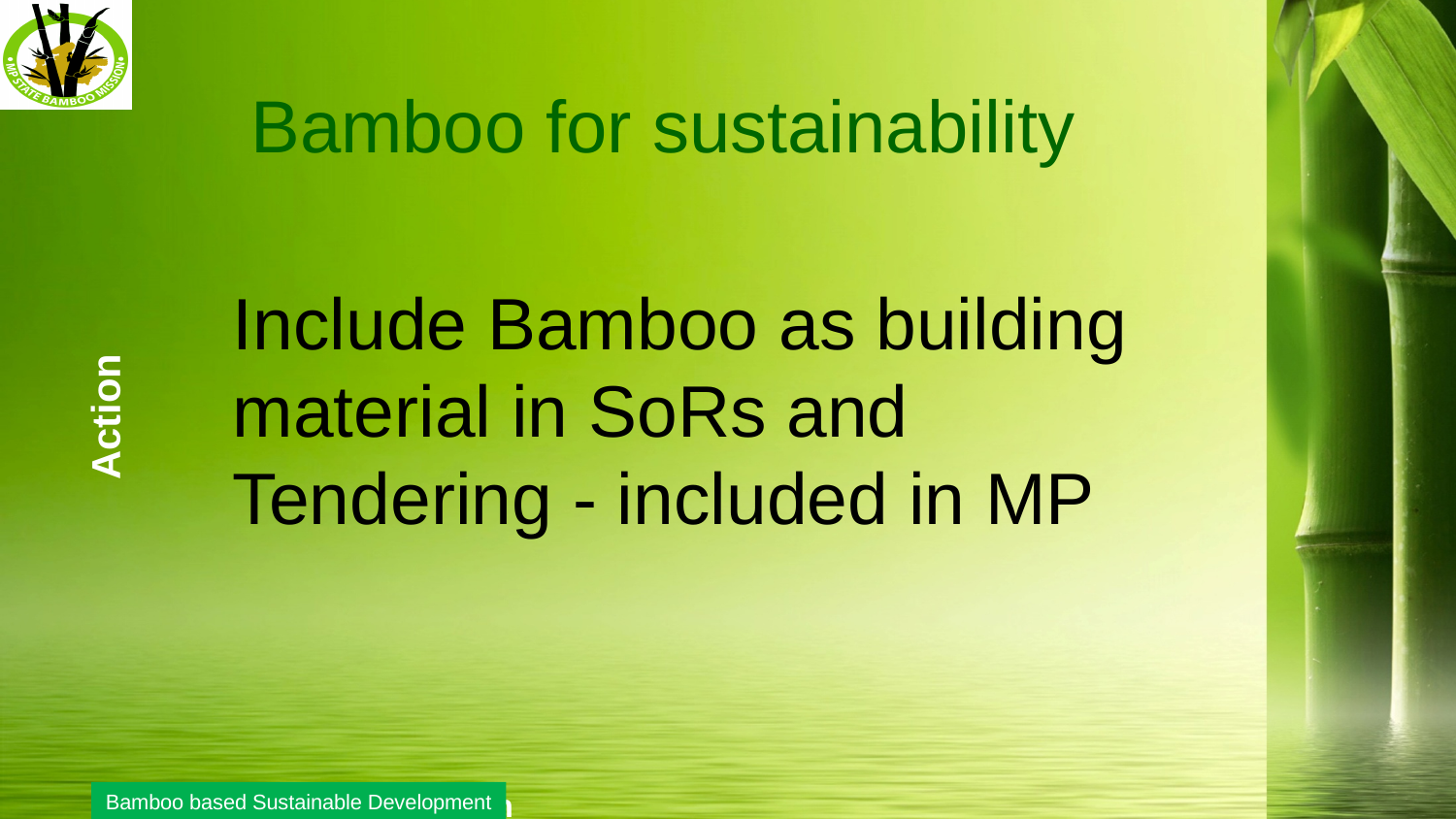

# Bamboo for sustainability
Include Bamboo as building material in SoRs and Tendering - included in MP
Action
Bamboo based Sustainable Development